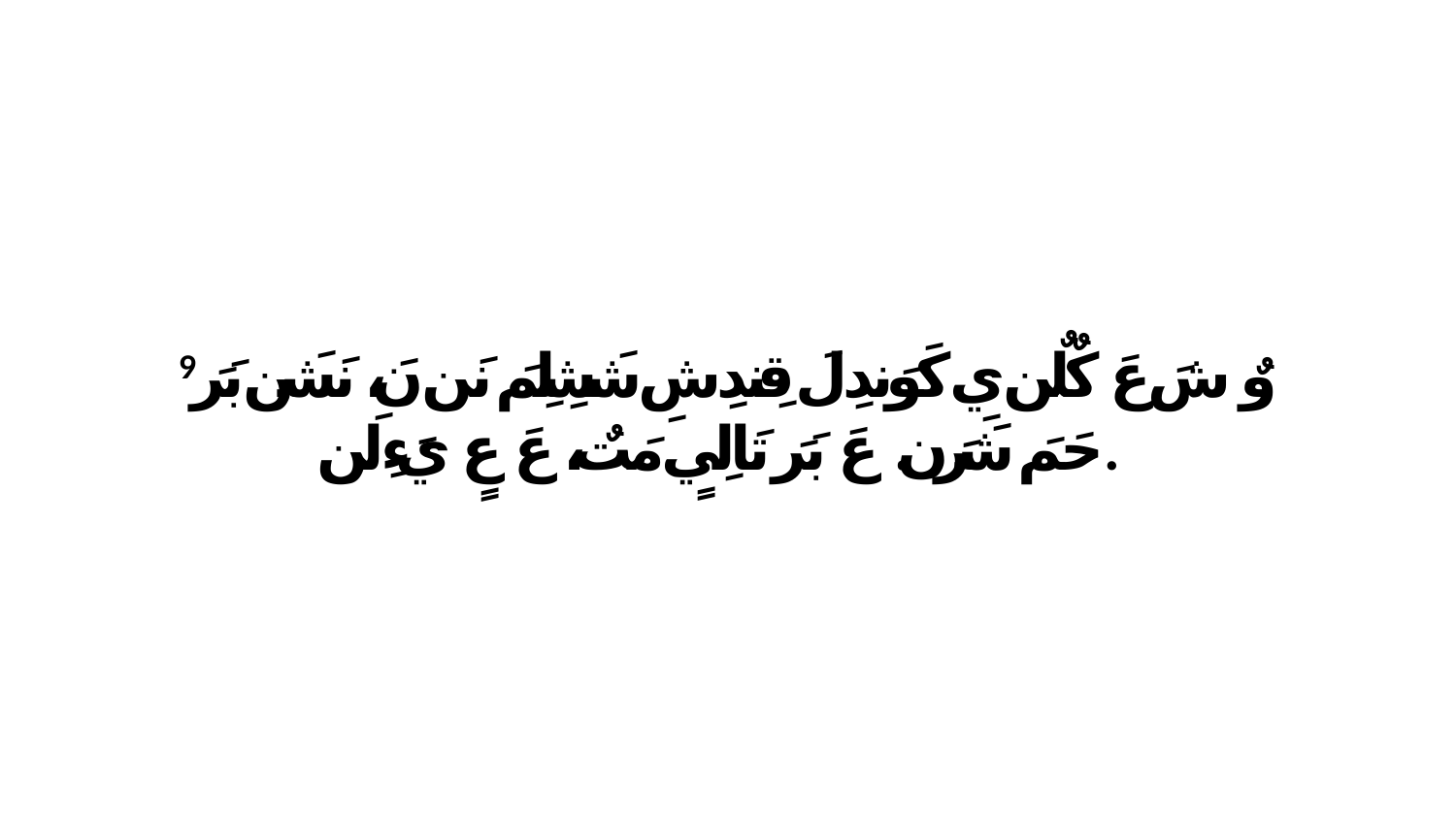

9 وٌ شَ عَ كٌلٌن يِ كَوَندِلَ قِندِشِ شَشِلِمَ نَن نَ، نَشَن بَرَ حَمَ شَرَن. عَ بَرَ تَالِيٍ مَتٌ، عَ عٍ يَءِلَن.